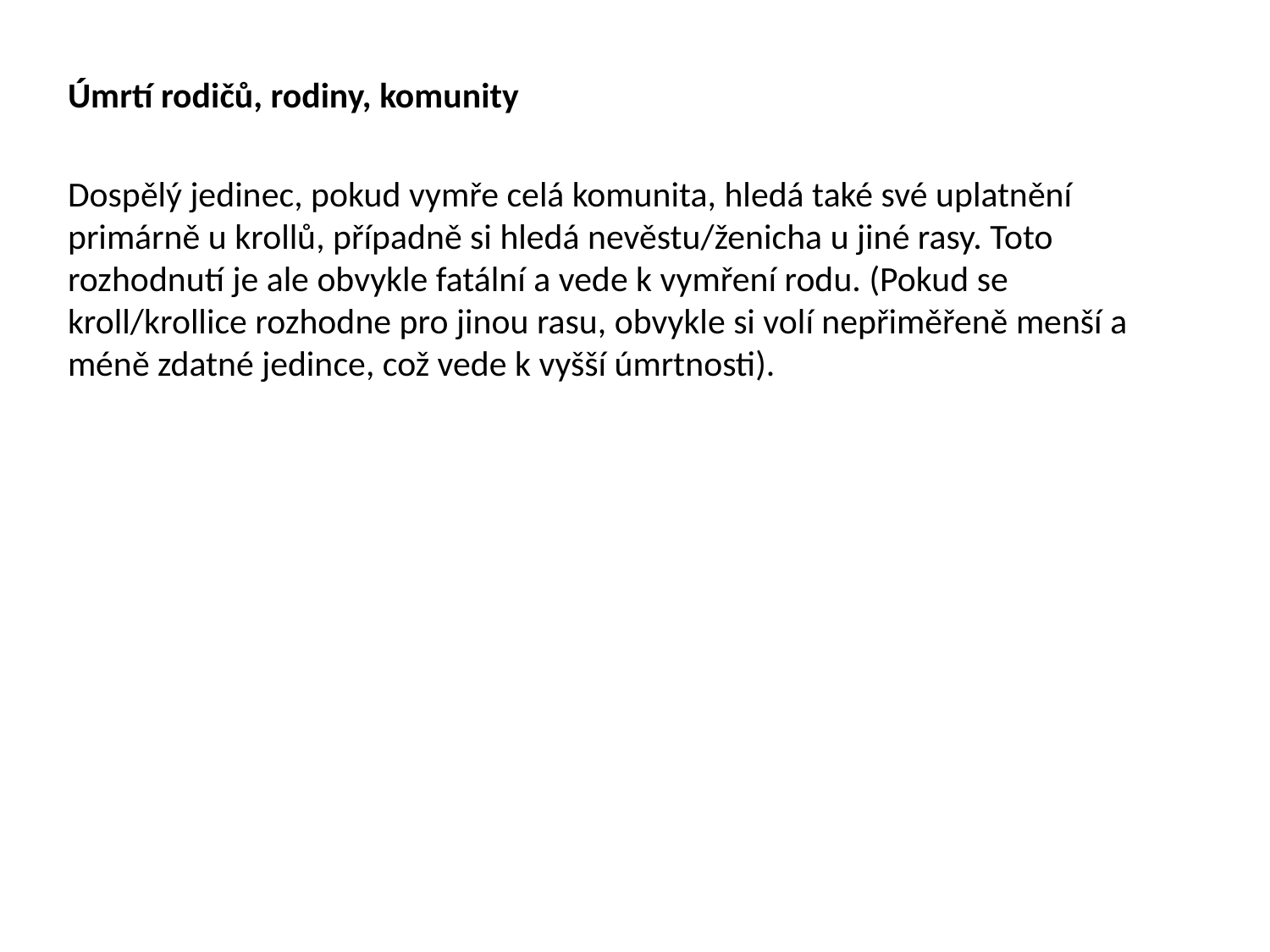

Úmrtí rodičů, rodiny, komunity

Dospělý jedinec, pokud vymře celá komunita, hledá také své uplatnění primárně u krollů, případně si hledá nevěstu/ženicha u jiné rasy. Toto rozhodnutí je ale obvykle fatální a vede k vymření rodu. (Pokud se kroll/krollice rozhodne pro jinou rasu, obvykle si volí nepřiměřeně menší a méně zdatné jedince, což vede k vyšší úmrtnosti).